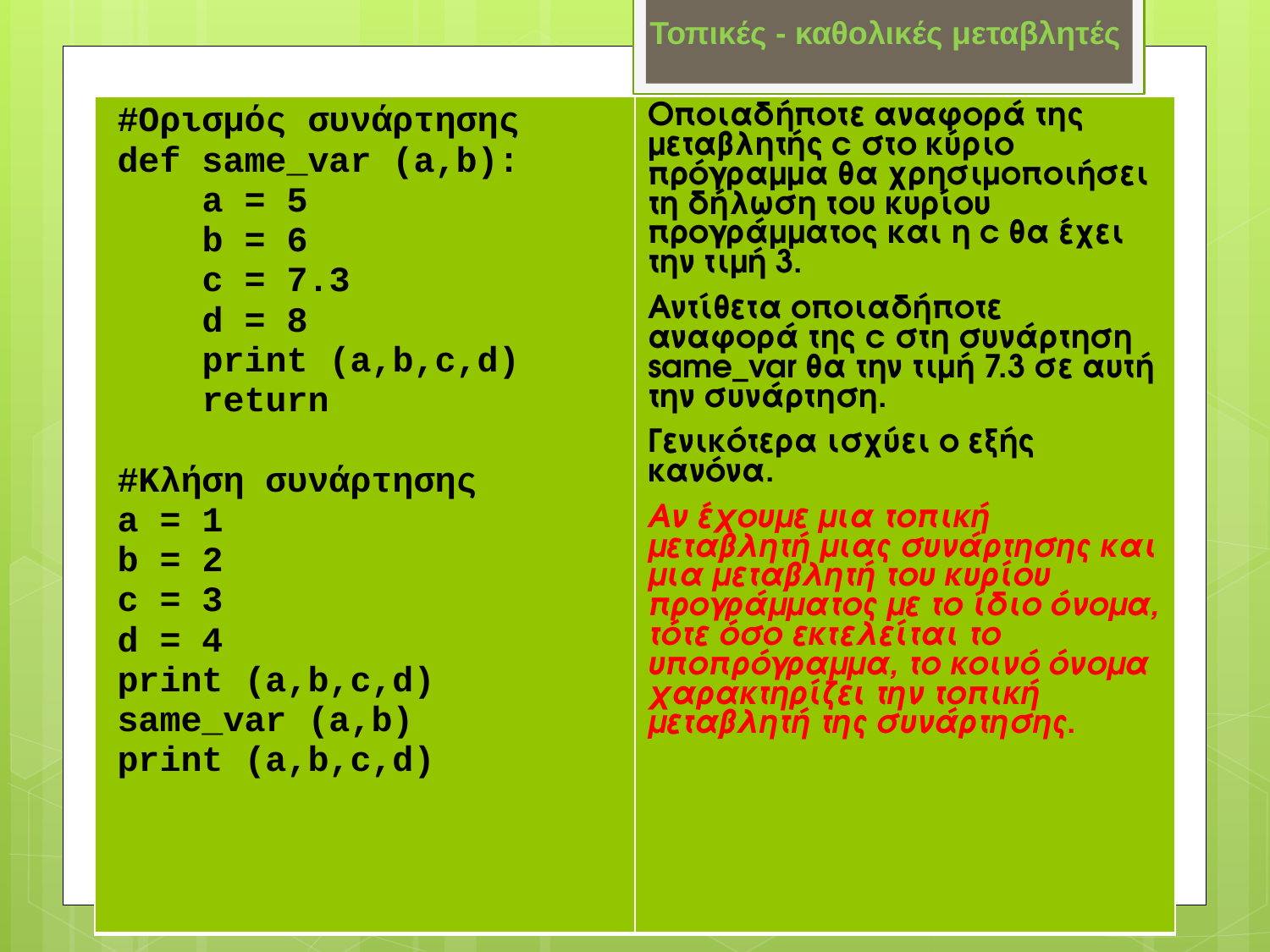

Τοπικές - καθολικές μεταβλητές

| #Ορισμός συνάρτησης def same\_var (a,b): a = 5 b = 6 c = 7.3 d = 8 print (a,b,c,d) return   #Κλήση συνάρτησης a = 1 b = 2 c = 3 d = 4 print (a,b,c,d) same\_var (a,b) print (a,b,c,d) | Οποιαδήποτε αναφορά της μεταβλητής c στο κύριο πρόγραμμα θα χρησιμοποιήσει τη δήλωση του κυρίου προγράμματος και η c θα έχει την τιμή 3. Αντίθετα οποιαδήποτε αναφορά της c στη συνάρτηση same\_var θα την τιμή 7.3 σε αυτή την συνάρτηση. Γενικότερα ισχύει ο εξής κανόνα. Αν έχουμε μια τοπική μεταβλητή μιας συνάρτησης και μια μεταβλητή του κυρίου προγράμματος με το ίδιο όνομα, τότε όσο εκτελείται το υποπρόγραμμα, το κοινό όνομα χαρακτηρίζει την τοπική μεταβλητή της συνάρτησης. |
| --- | --- |